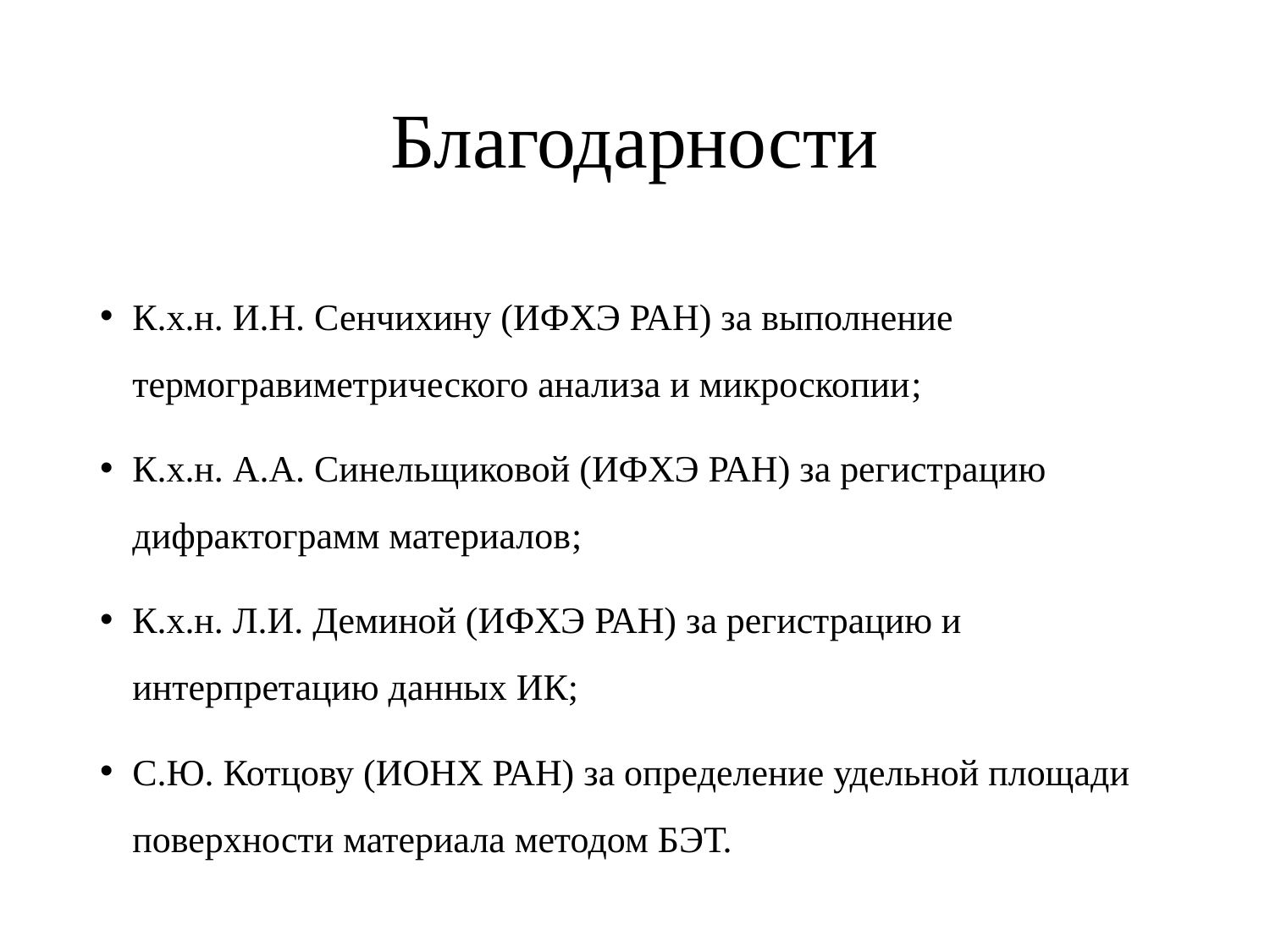

# Благодарности
К.х.н. И.Н. Сенчихину (ИФХЭ РАН) за выполнение термогравиметрического анализа и микроскопии;
К.х.н. А.А. Синельщиковой (ИФХЭ РАН) за регистрацию дифрактограмм материалов;
К.х.н. Л.И. Деминой (ИФХЭ РАН) за регистрацию и интерпретацию данных ИК;
С.Ю. Котцову (ИОНХ РАН) за определение удельной площади поверхности материала методом БЭТ.